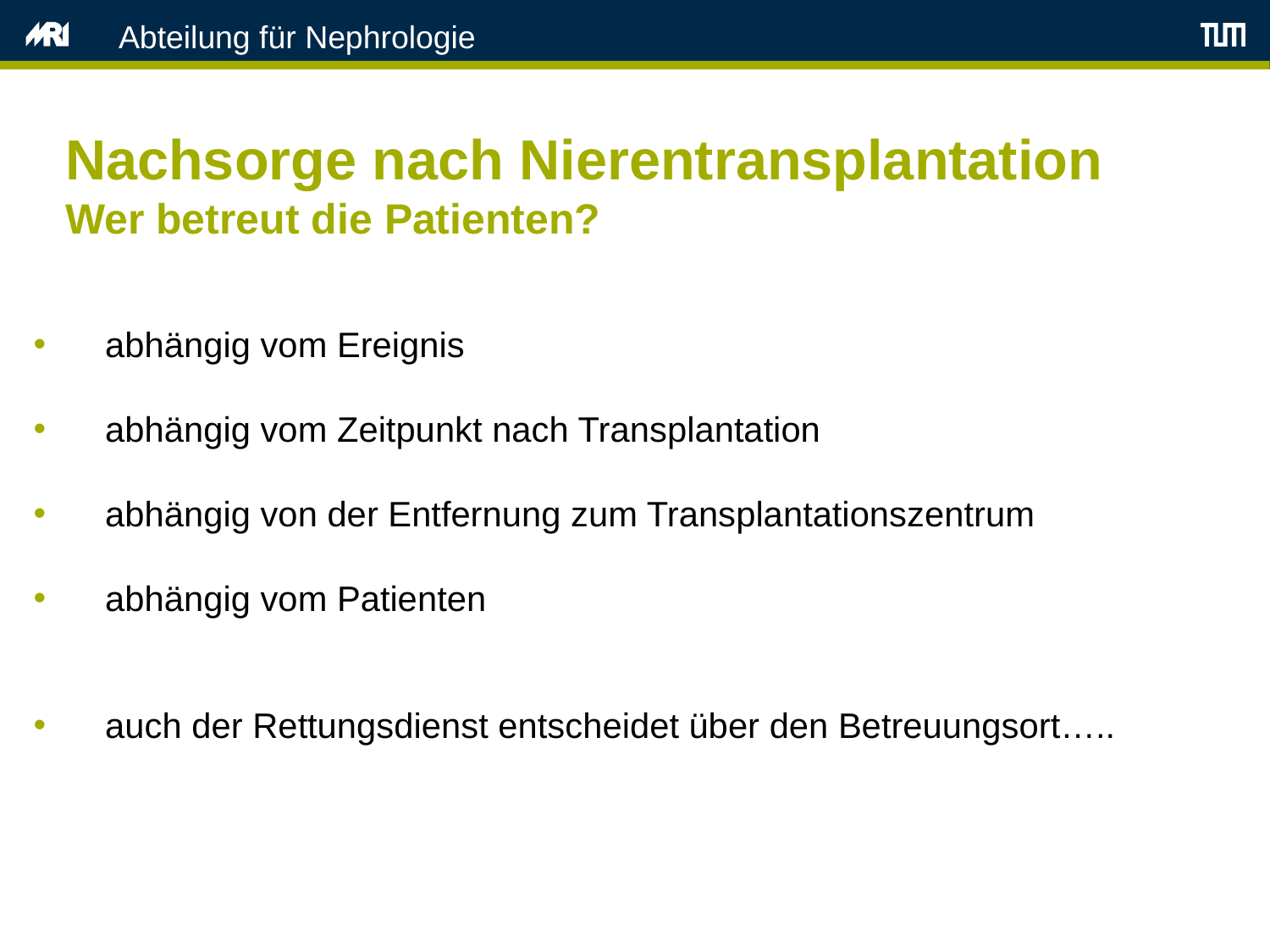

Abteilung für Nephrologie
Nachsorge nach Nierentransplantation
Wer betreut die Patienten?

abhängig vom Ereignis

abhängig vom Zeitpunkt nach Transplantation

abhängig von der Entfernung zum Transplantationszentrum

abhängig vom Patienten

auch der Rettungsdienst entscheidet über den Betreuungsort…..